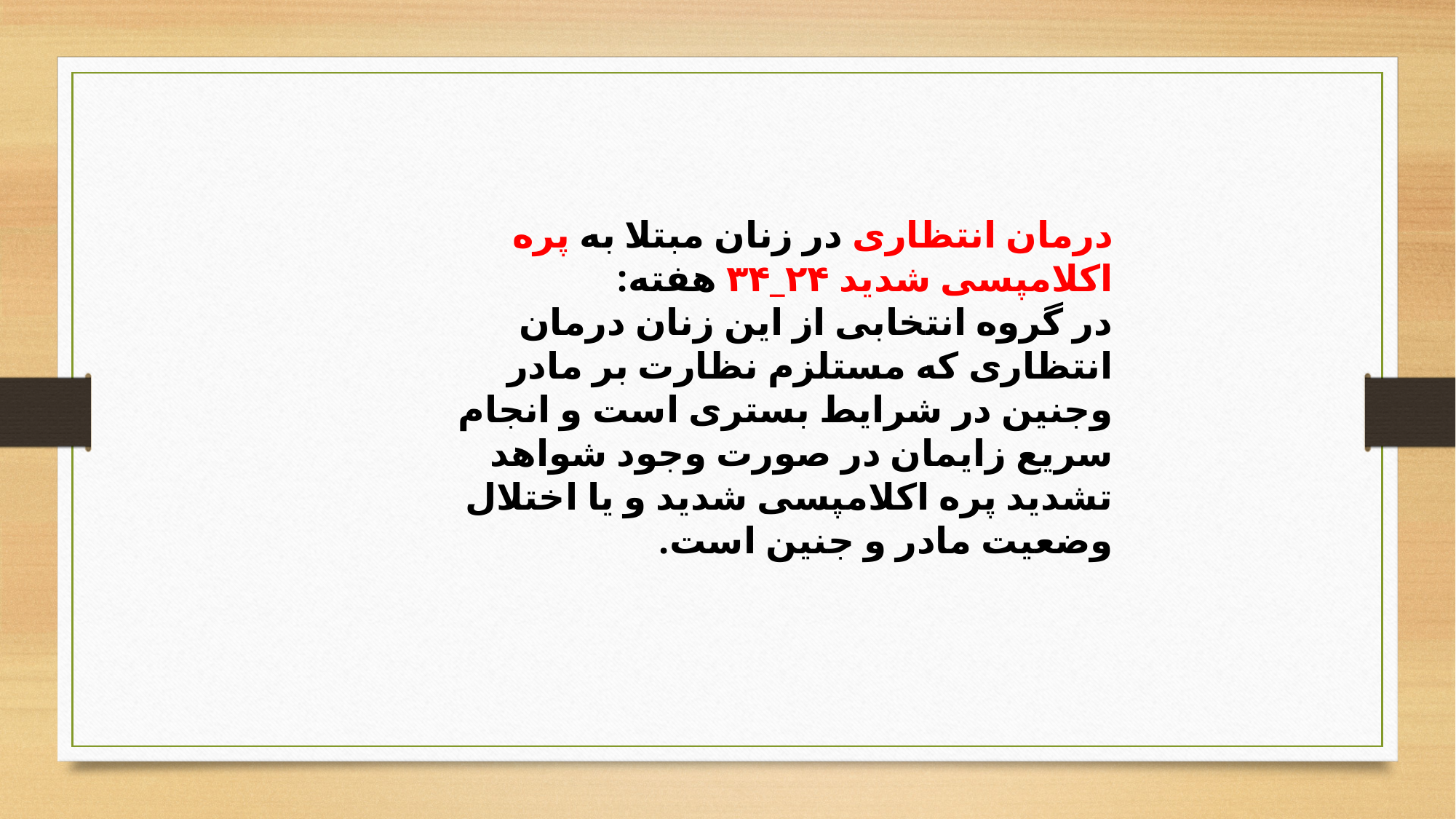

درمان انتظاری در زنان مبتلا به پره اکلامپسی شدید ۲۴_۳۴ هفته:
در گروه انتخابی از این زنان درمان انتظاری که مستلزم نظارت بر مادر وجنین در شرایط بستری است و انجام سریع زایمان در صورت وجود شواهد تشدید پره اکلامپسی شدید و یا اختلال وضعیت مادر و جنین است.